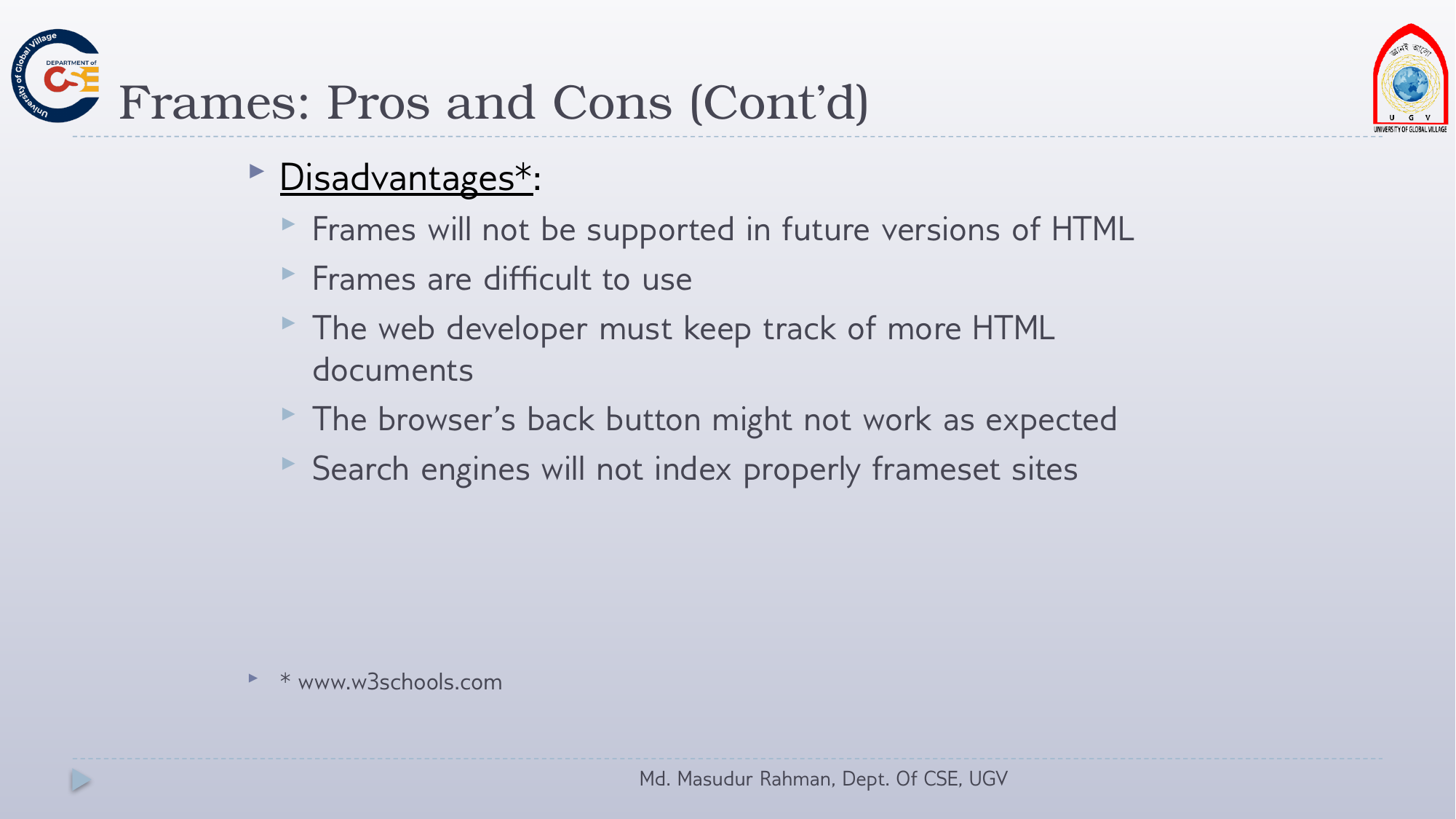

# Frames: Pros and Cons (Cont’d)
Disadvantages*:
Frames will not be supported in future versions of HTML
Frames are difficult to use
The web developer must keep track of more HTML documents
The browser’s back button might not work as expected
Search engines will not index properly frameset sites

* www.w3schools.com

Md. Masudur Rahman, Dept. Of CSE, UGV